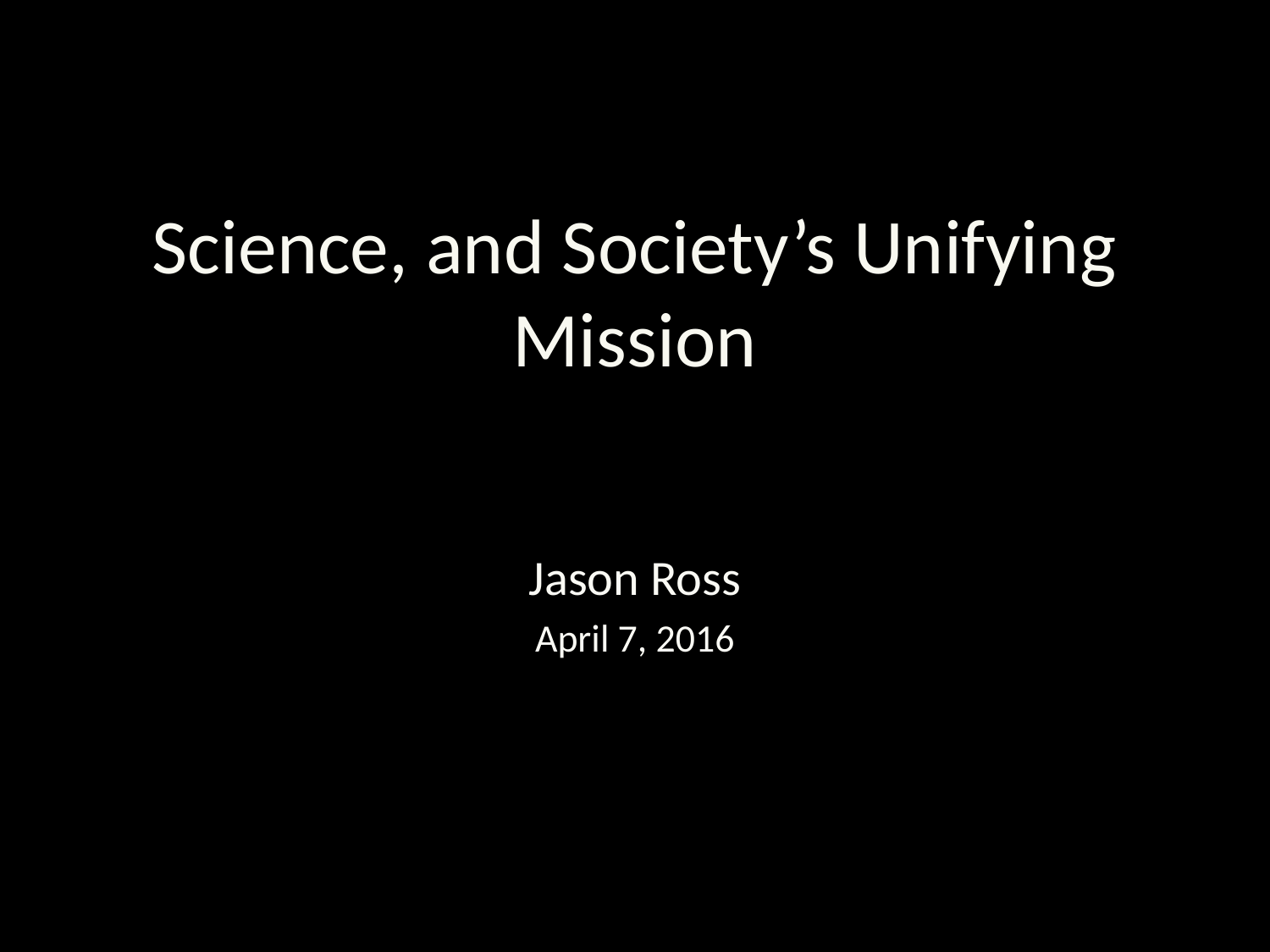

# Science, and Society’s Unifying Mission
Jason Ross
April 7, 2016